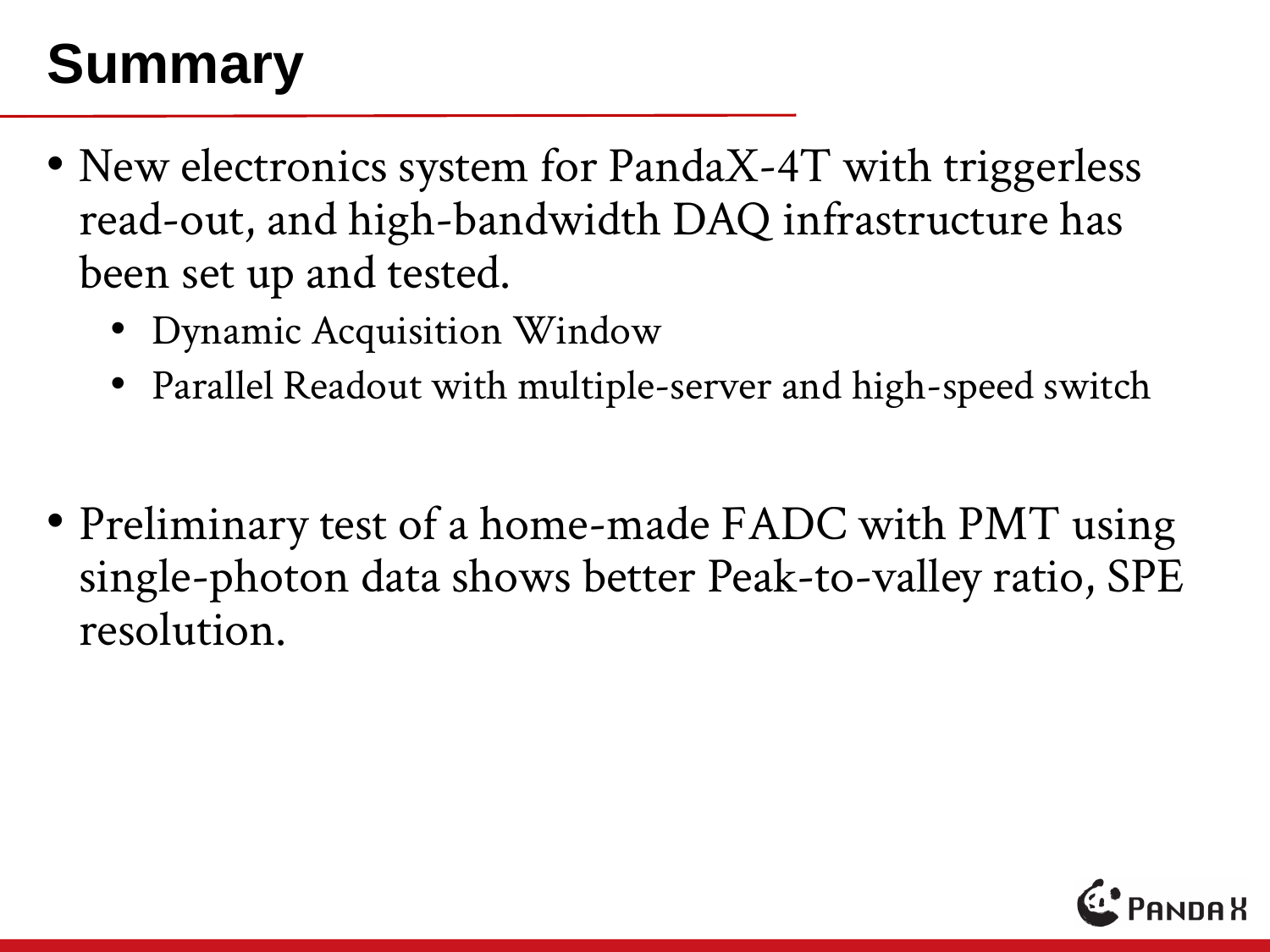

# Summary
New electronics system for PandaX-4T with triggerless read-out, and high-bandwidth DAQ infrastructure has been set up and tested.
 Dynamic Acquisition Window
 Parallel Readout with multiple-server and high-speed switch

Preliminary test of a home-made FADC with PMT using single-photon data shows better Peak-to-valley ratio, SPE resolution.